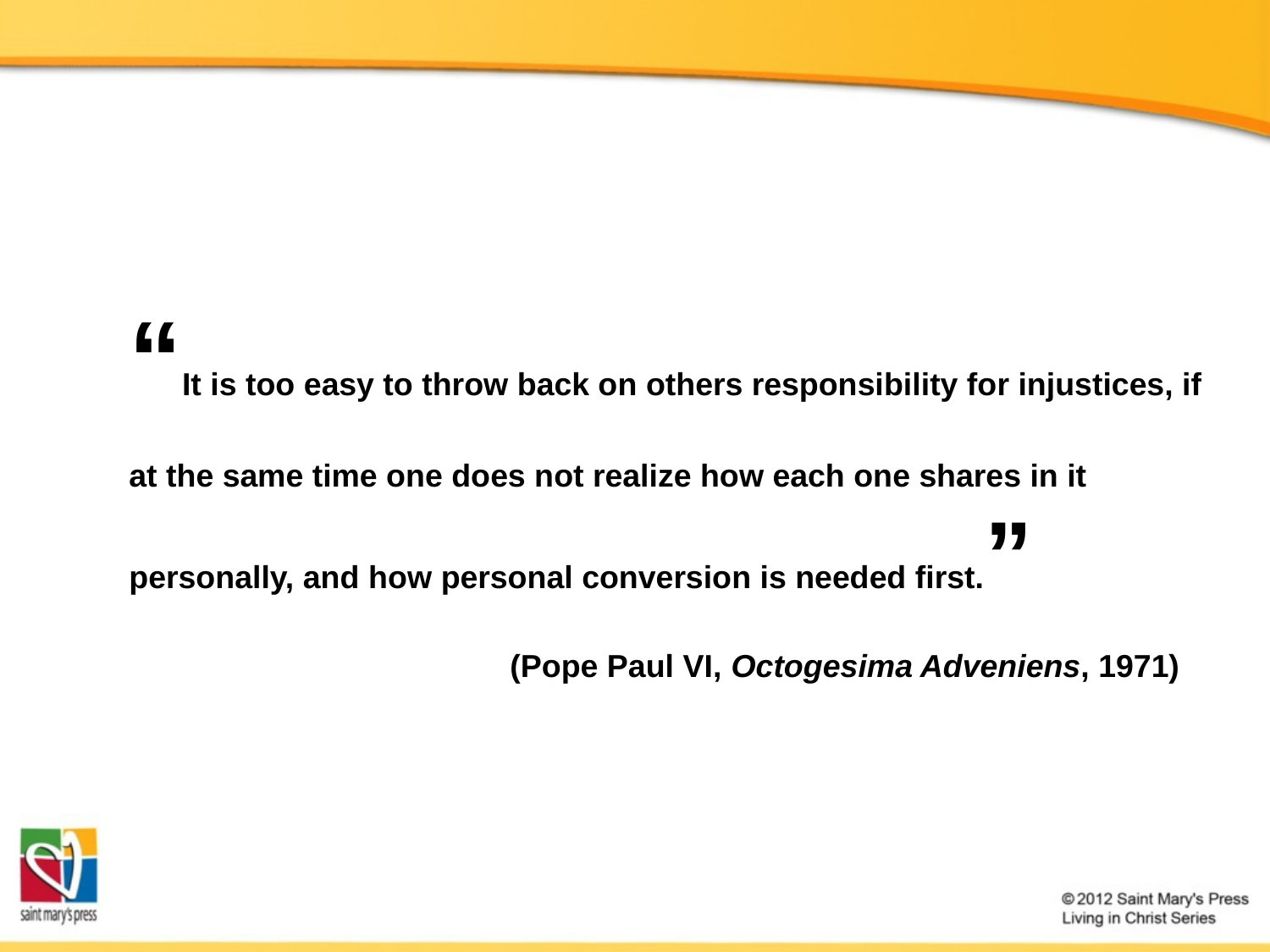

# “It is too easy to throw back on others responsibility for injustices, if at the same time one does not realize how each one shares in it personally, and how personal conversion is needed first.” (Pope Paul VI, Octogesima Adveniens, 1971)